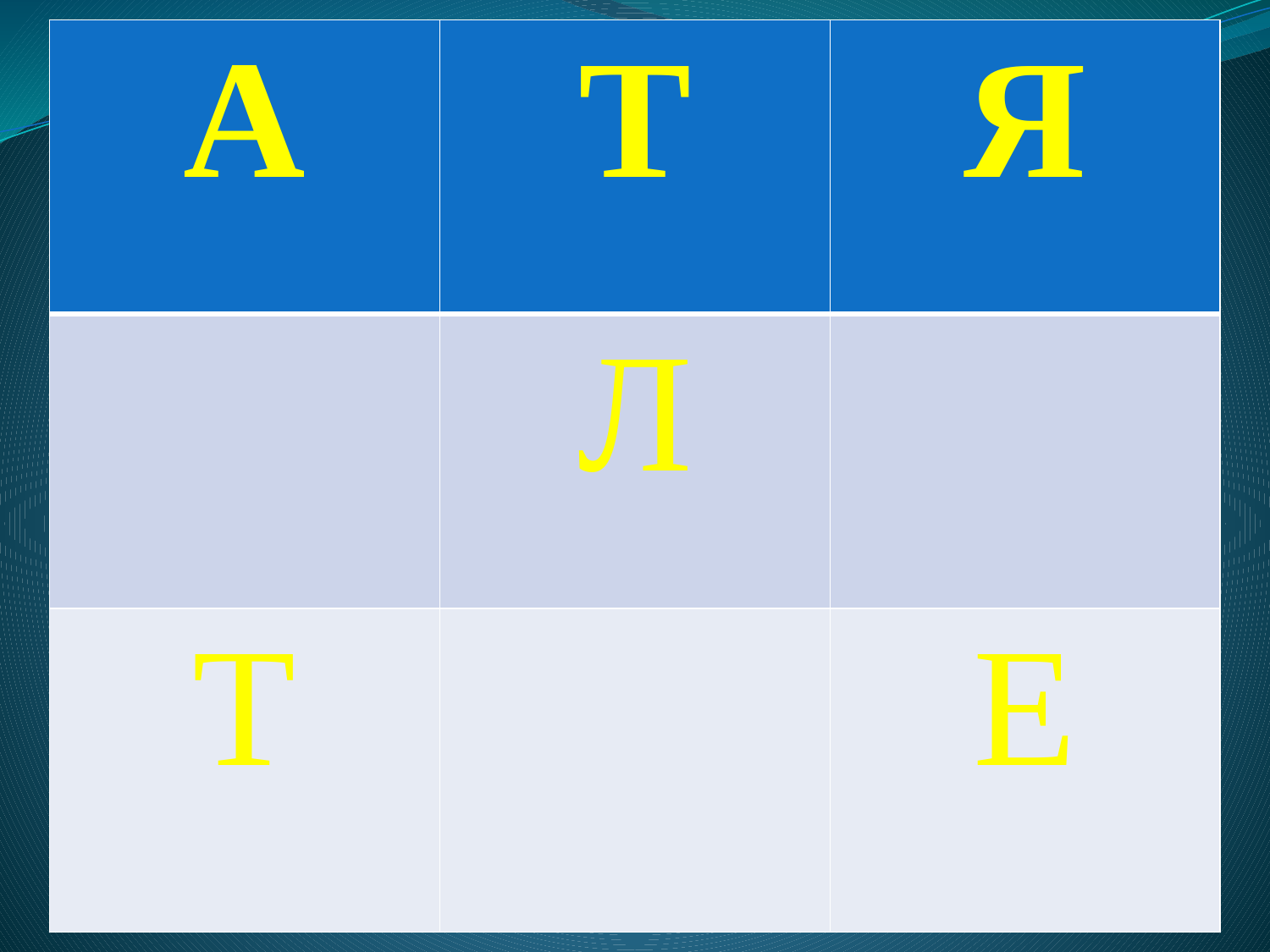

| А | Т | Я |
| --- | --- | --- |
|  | Л |  |
| Т |  | Е |
#